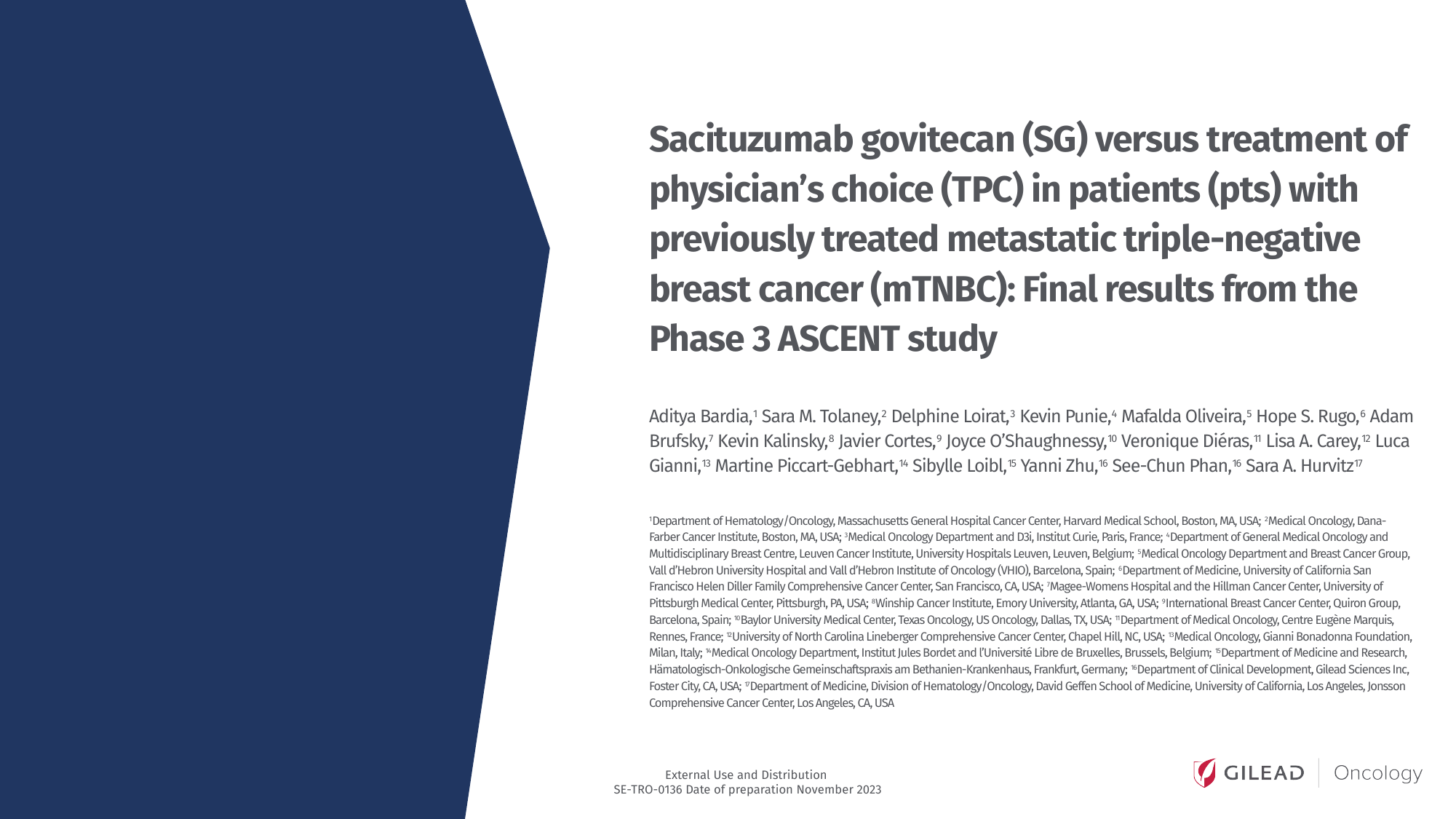

Sacituzumab govitecan (SG) versus treatment of physician’s choice (TPC) in patients (pts) with previously treated metastatic triple-negative breast cancer (mTNBC): Final results from the Phase 3 ASCENT study

Aditya Bardia,1 Sara M. Tolaney,2 Delphine Loirat,3 Kevin Punie,4 Mafalda Oliveira,5 Hope S. Rugo,6 Adam Brufsky,7 Kevin Kalinsky,8 Javier Cortes,9 Joyce O’Shaughnessy,10 Veronique Diéras,11 Lisa A. Carey,12 Luca Gianni,13 Martine Piccart-Gebhart,14 Sibylle Loibl,15 Yanni Zhu,16 See-Chun Phan,16 Sara A. Hurvitz17

1Department of Hematology/Oncology, Massachusetts General Hospital Cancer Center, Harvard Medical School, Boston, MA, USA; 2Medical Oncology, Dana-Farber Cancer Institute, Boston, MA, USA; 3Medical Oncology Department and D3i, Institut Curie, Paris, France; 4Department of General Medical Oncology and Multidisciplinary Breast Centre, Leuven Cancer Institute, University Hospitals Leuven, Leuven, Belgium; 5Medical Oncology Department and Breast Cancer Group, Vall d’Hebron University Hospital and Vall d’Hebron Institute of Oncology (VHIO), Barcelona, Spain; 6Department of Medicine, University of California San Francisco Helen Diller Family Comprehensive Cancer Center, San Francisco, CA, USA; 7Magee-Womens Hospital and the Hillman Cancer Center, University of Pittsburgh Medical Center, Pittsburgh, PA, USA; 8Winship Cancer Institute, Emory University, Atlanta, GA, USA; 9International Breast Cancer Center, Quiron Group, Barcelona, Spain; 10Baylor University Medical Center, Texas Oncology, US Oncology, Dallas, TX, USA; 11Department of Medical Oncology, Centre Eugène Marquis, Rennes, France; 12University of North Carolina Lineberger Comprehensive Cancer Center, Chapel Hill, NC, USA; 13Medical Oncology, Gianni Bonadonna Foundation, Milan, Italy; 14Medical Oncology Department, Institut Jules Bordet and l’Université Libre de Bruxelles, Brussels, Belgium; 15Department of Medicine and Research, Hämatologisch-Onkologische Gemeinschaftspraxis am Bethanien-Krankenhaus, Frankfurt, Germany; 16Department of Clinical Development, Gilead Sciences Inc, Foster City, CA, USA; 17Department of Medicine, Division of Hematology/Oncology, David Geffen School of Medicine, University of California, Los Angeles, Jonsson Comprehensive Cancer Center, Los Angeles, CA, USA